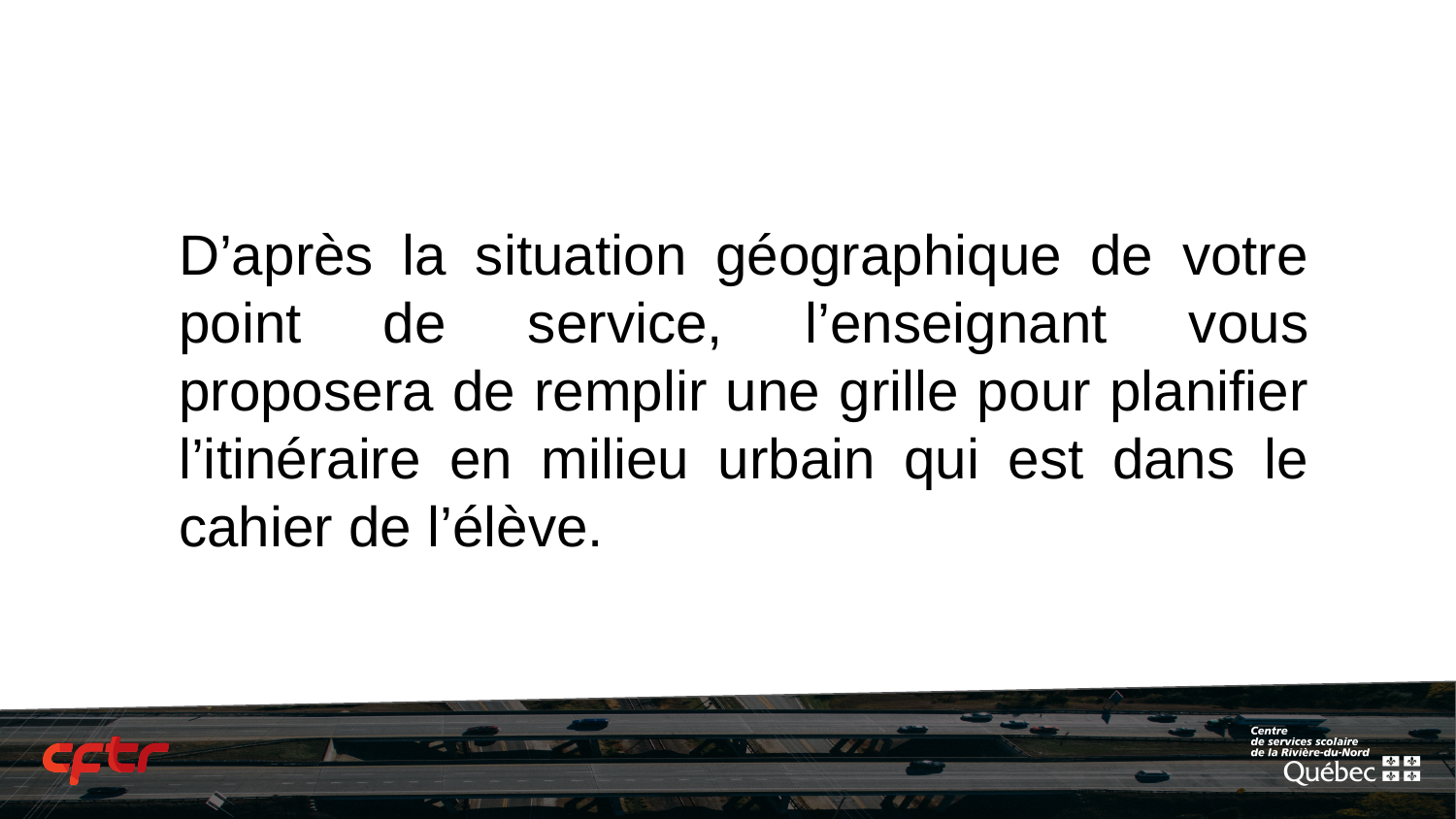

# D’après la situation géographique de votre point de service, l’enseignant vous proposera de remplir une grille pour planifier l’itinéraire en milieu urbain qui est dans le cahier de l’élève.